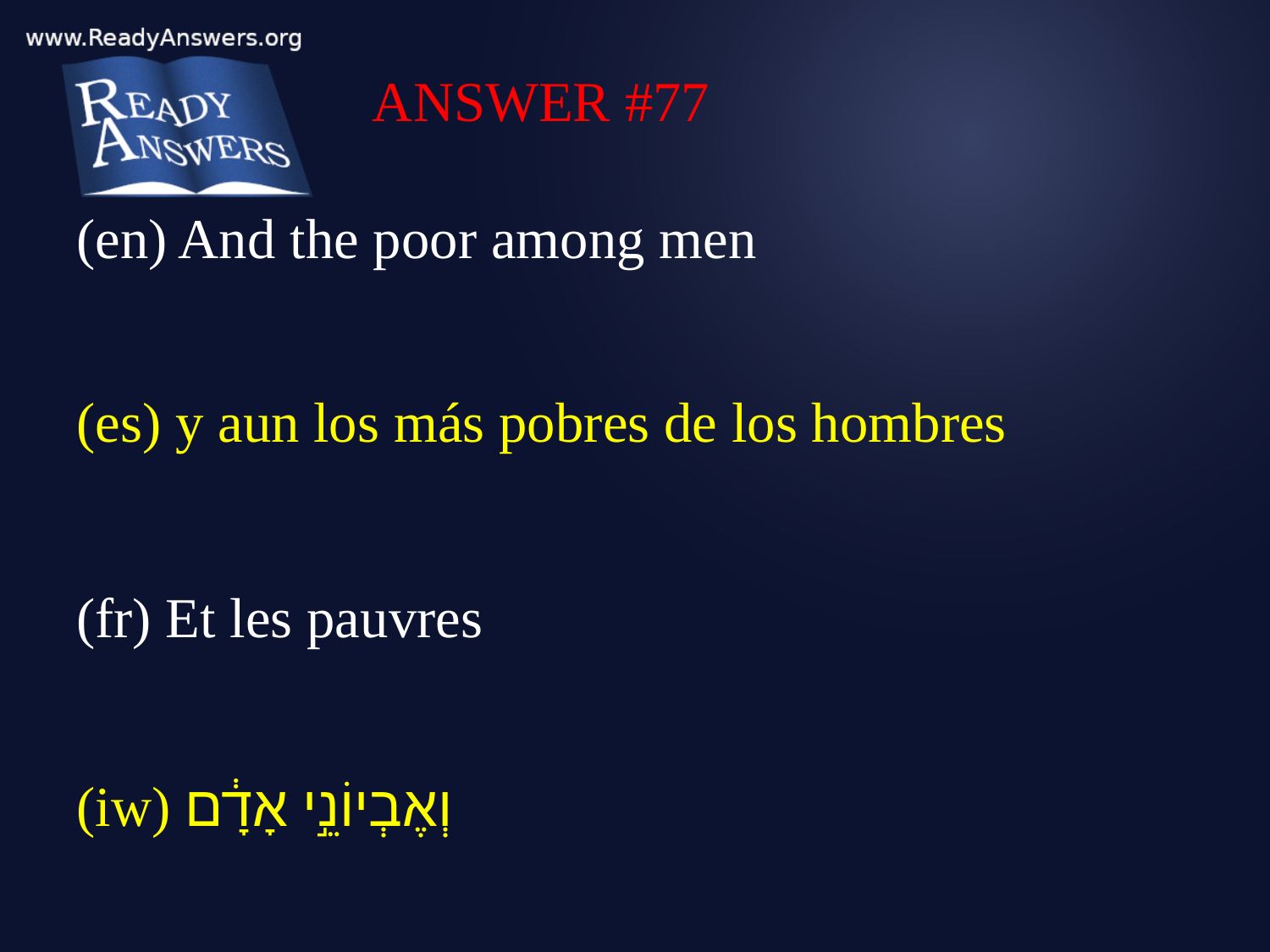

ANSWER #77
(en) And the poor among men
(es) y aun los más pobres de los hombres
(fr) Et les pauvres
(iw) וְאֶבְיוֹנֵ֣י אָדָ֔ם